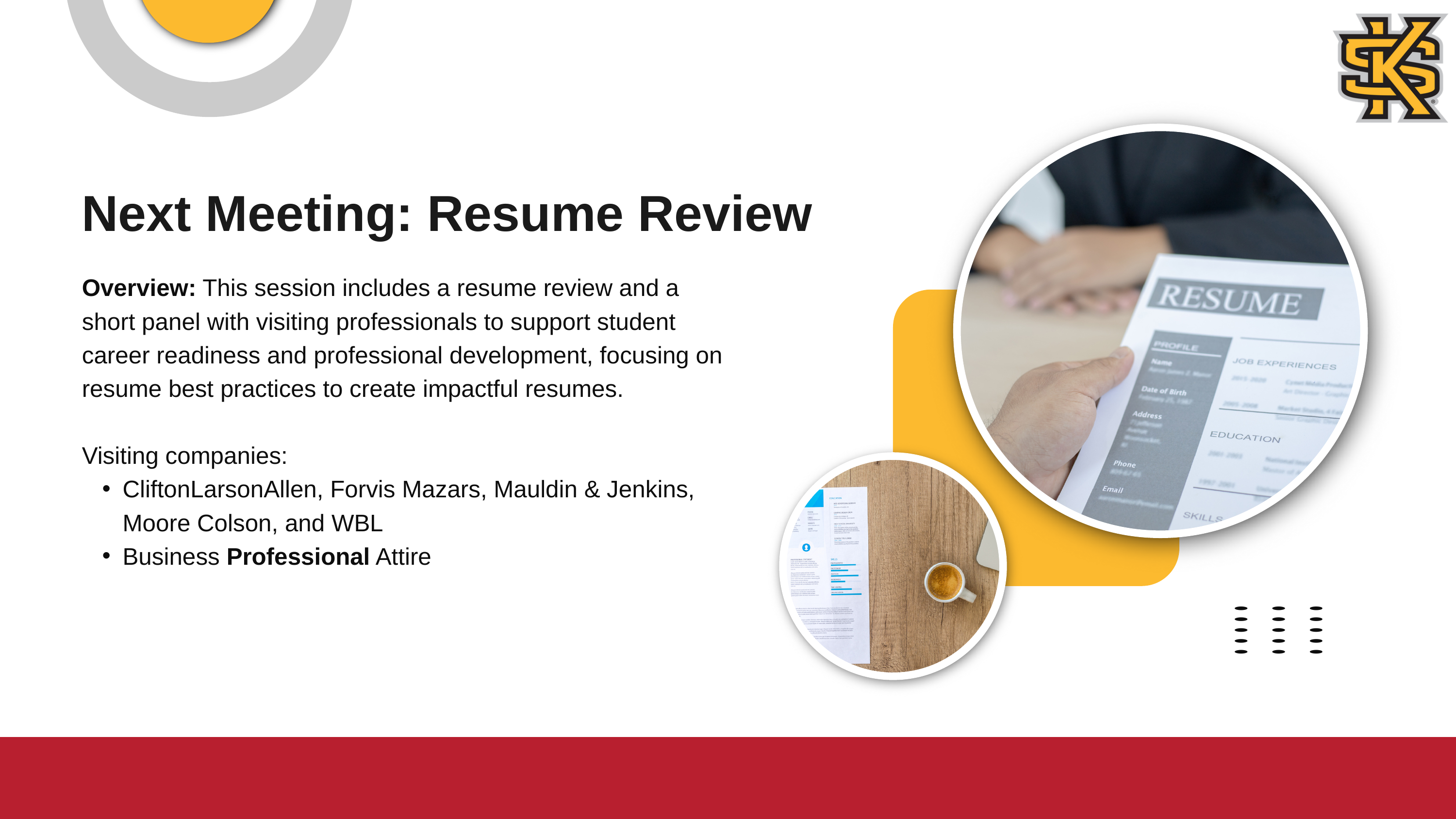

Next Meeting: Resume Review
Overview: This session includes a resume review and a short panel with visiting professionals to support student career readiness and professional development, focusing on resume best practices to create impactful resumes.

Visiting companies:
CliftonLarsonAllen, Forvis Mazars, Mauldin & Jenkins, Moore Colson, and WBL
Business Professional Attire